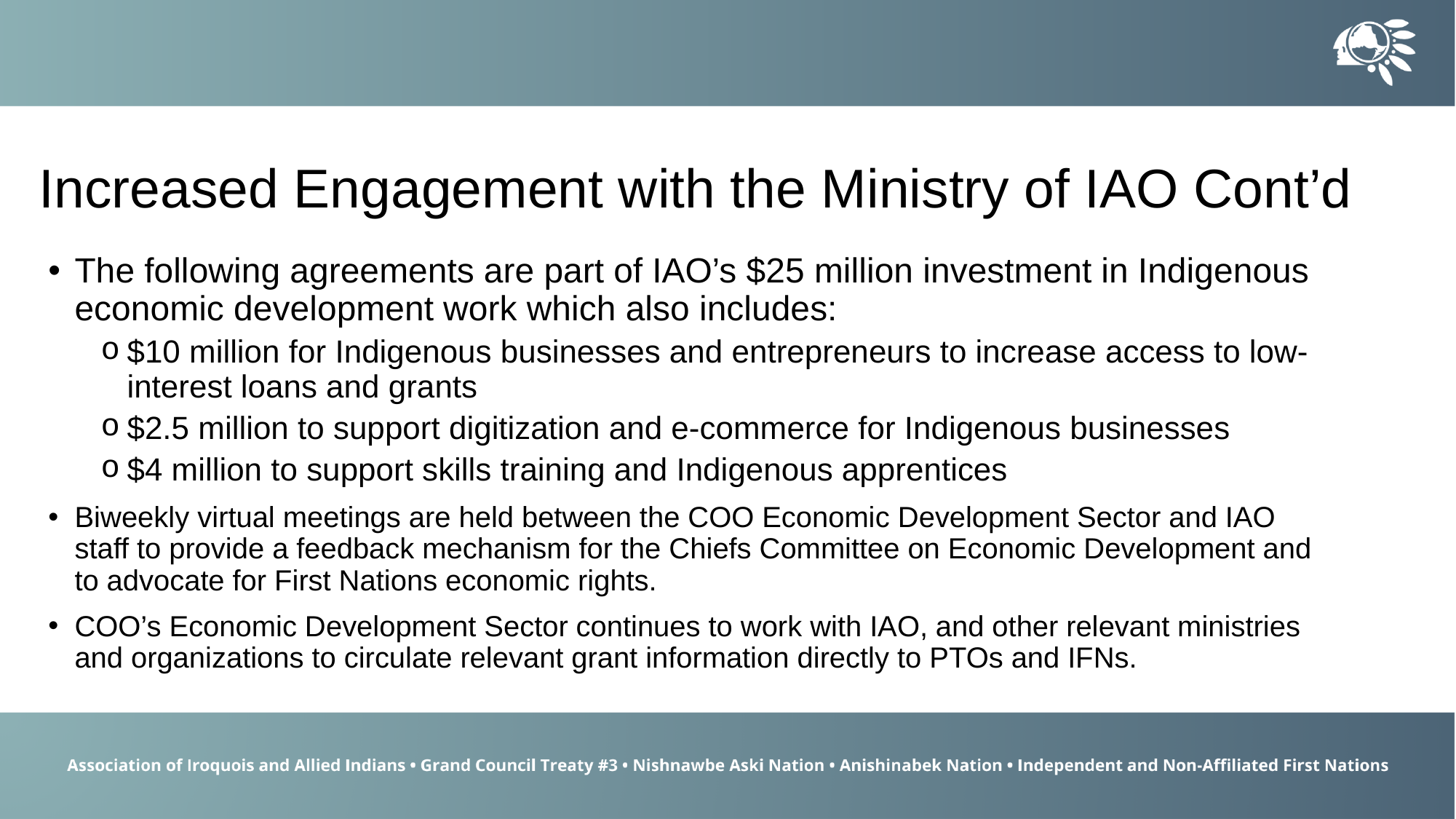

Increased Engagement with the Ministry of IAO Cont’d
The following agreements are part of IAO’s $25 million investment in Indigenous economic development work which also includes:
$10 million for Indigenous businesses and entrepreneurs to increase access to low-interest loans and grants
$2.5 million to support digitization and e-commerce for Indigenous businesses
$4 million to support skills training and Indigenous apprentices
Biweekly virtual meetings are held between the COO Economic Development Sector and IAO staff to provide a feedback mechanism for the Chiefs Committee on Economic Development and to advocate for First Nations economic rights.
COO’s Economic Development Sector continues to work with IAO, and other relevant ministries and organizations to circulate relevant grant information directly to PTOs and IFNs.